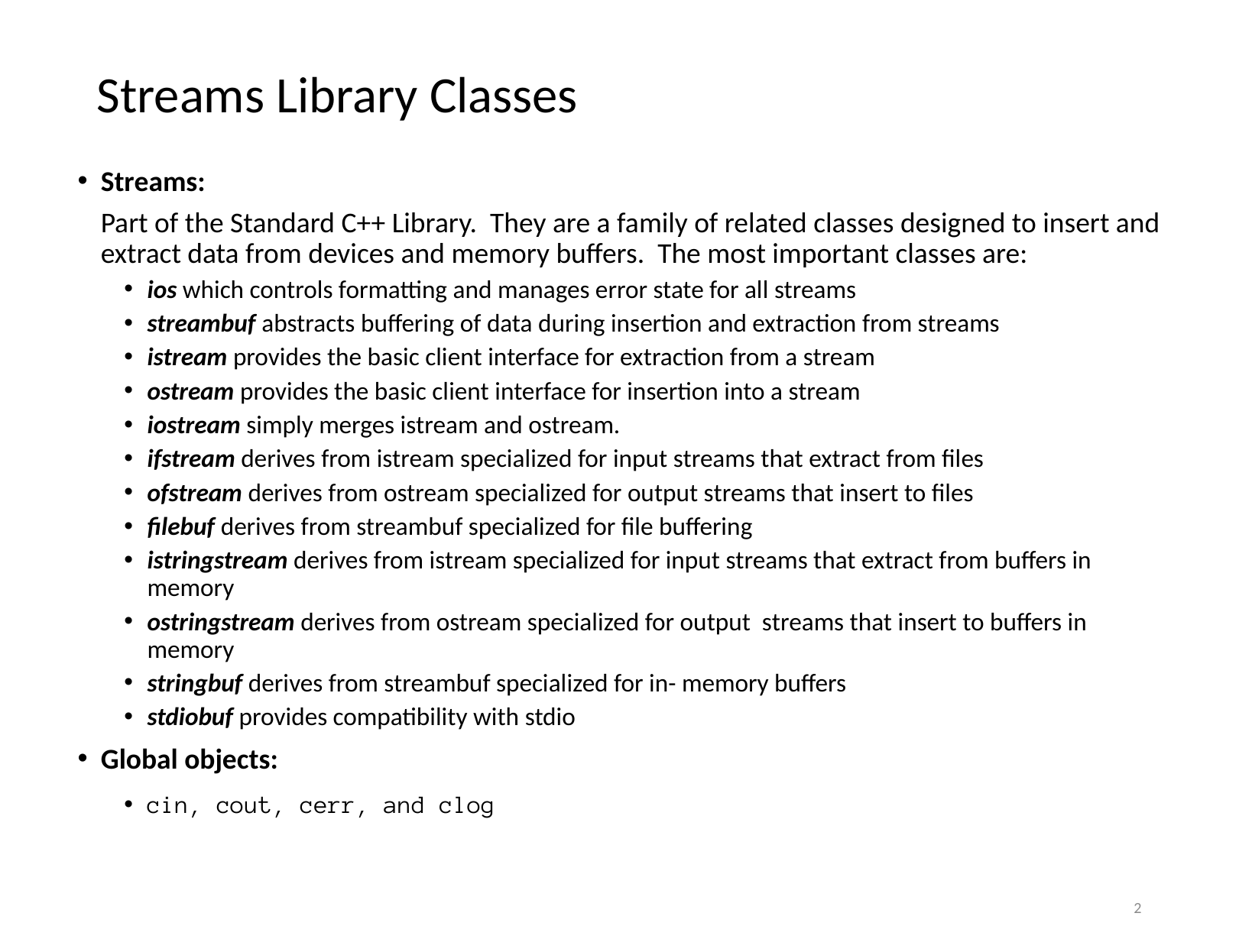

# Streams Library Classes
Streams:
Part of the Standard C++ Library.  They are a family of related classes designed to insert and extract data from devices and memory buffers.  The most important classes are:
ios which controls formatting and manages error state for all streams
streambuf abstracts buffering of data during insertion and extraction from streams
istream provides the basic client interface for extraction from a stream
ostream provides the basic client interface for insertion into a stream
iostream simply merges istream and ostream.
ifstream derives from istream specialized for input streams that extract from files
ofstream derives from ostream specialized for output streams that insert to files
filebuf derives from streambuf specialized for file buffering
istringstream derives from istream specialized for input streams that extract from buffers in memory
ostringstream derives from ostream specialized for output  streams that insert to buffers in memory
stringbuf derives from streambuf specialized for in- memory buffers
stdiobuf provides compatibility with stdio
Global objects:
cin, cout, cerr, and clog
2